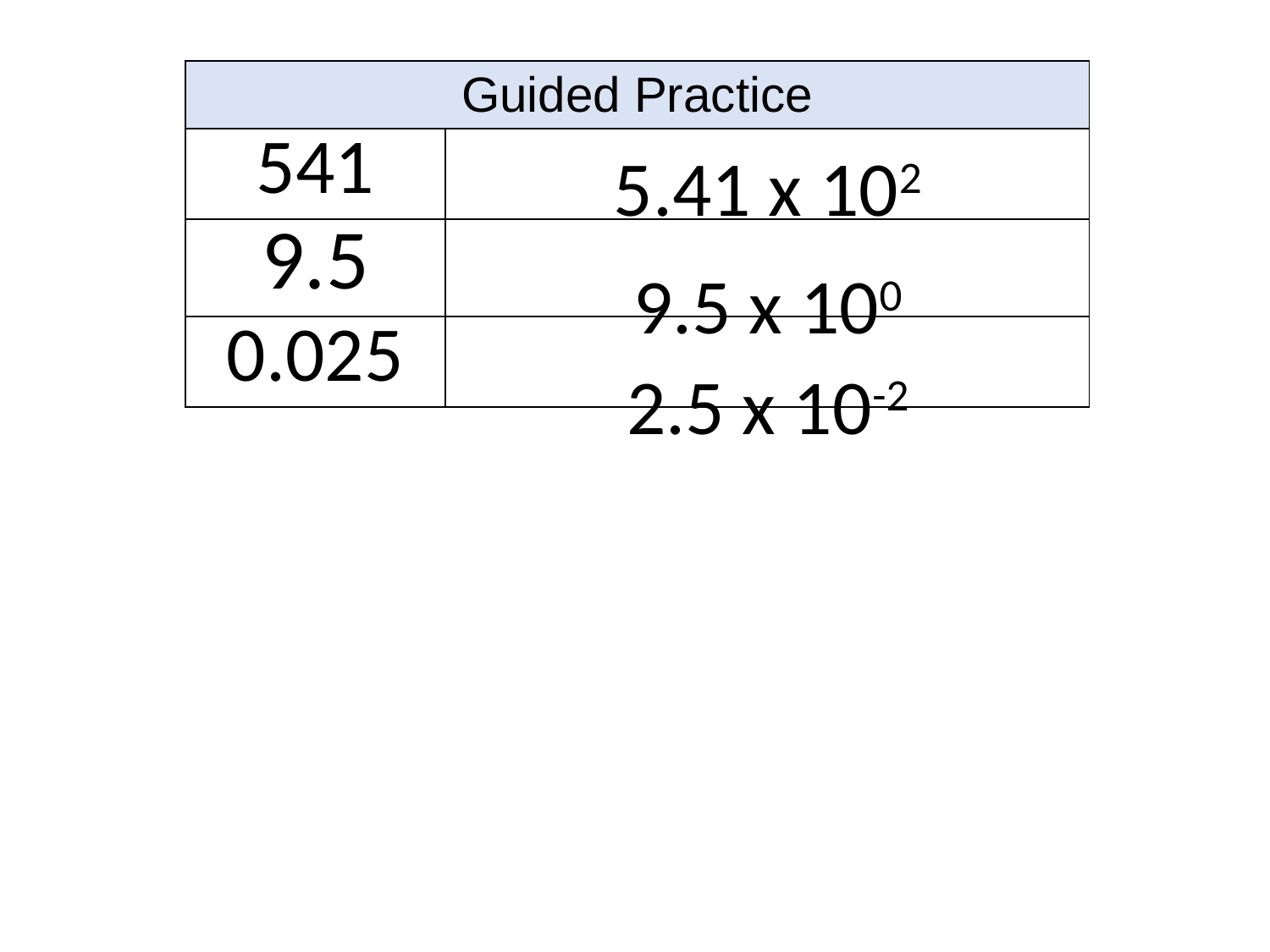

| Guided Practice |  |
| --- | --- |
| 541 |  |
| 9.5 |  |
| 0.025 |  |
5.41 x 102
9.5 x 100
2.5 x 10-2